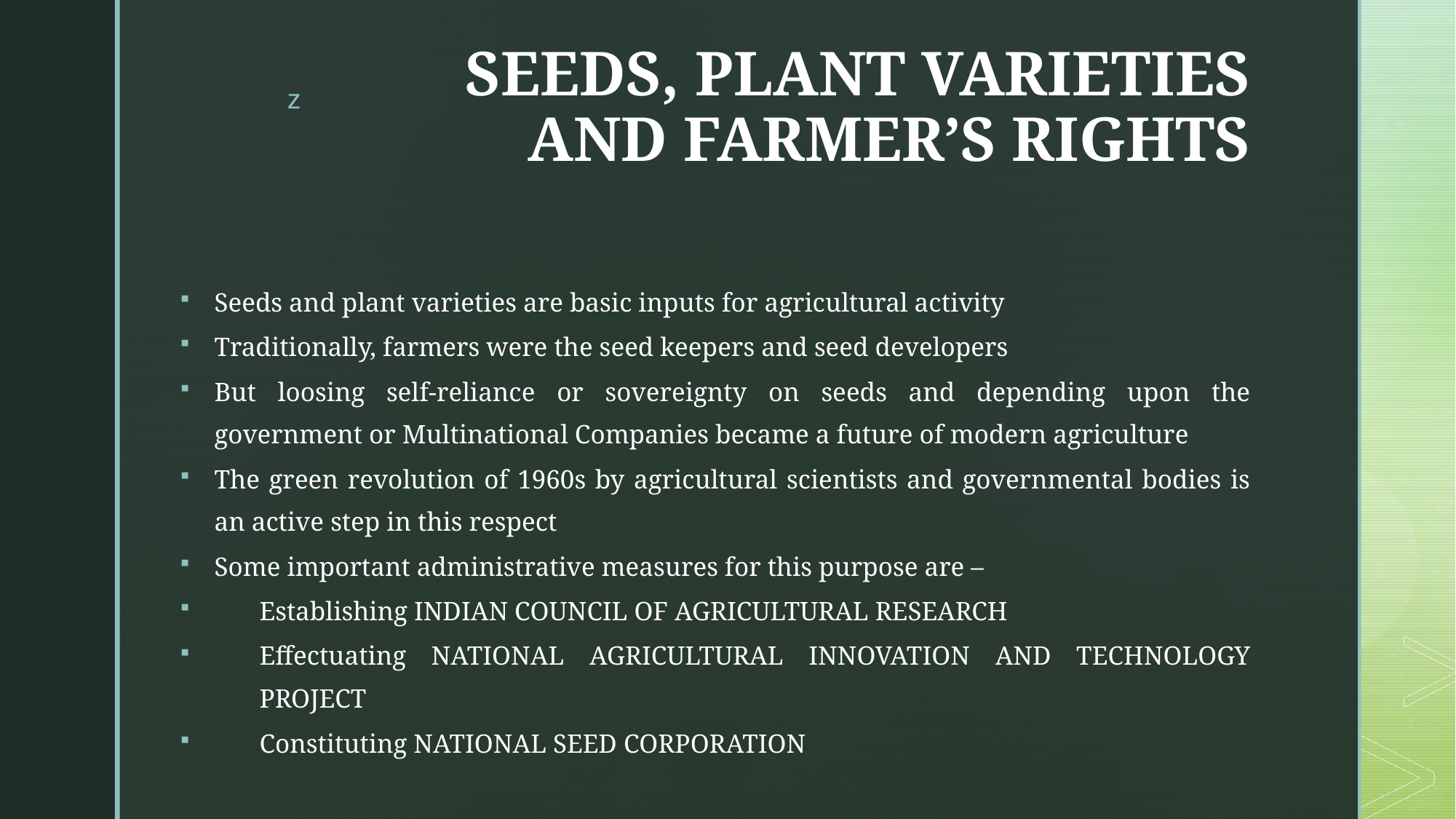

# SEEDS, PLANT VARIETIES AND FARMER’S RIGHTS

Seeds and plant varieties are basic inputs for agricultural activity
Traditionally, farmers were the seed keepers and seed developers
But loosing self-reliance or sovereignty on seeds and depending upon the government or Multinational Companies became a future of modern agriculture
The green revolution of 1960s by agricultural scientists and governmental bodies is an active step in this respect
Some important administrative measures for this purpose are –
Establishing INDIAN COUNCIL OF AGRICULTURAL RESEARCH
Effectuating NATIONAL AGRICULTURAL INNOVATION AND TECHNOLOGY PROJECT
Constituting NATIONAL SEED CORPORATION